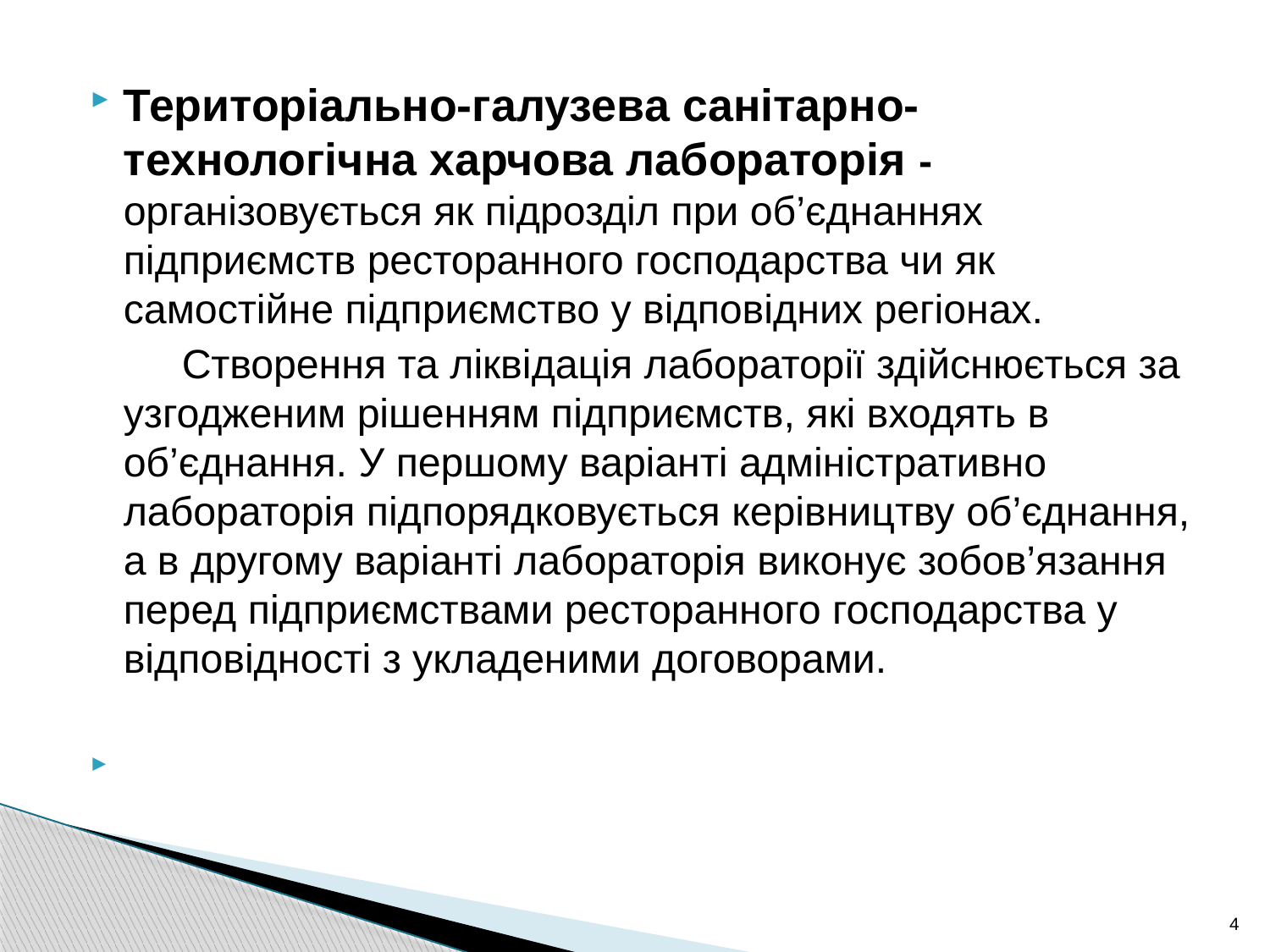

Територіально-галузева санітарно-технологічна харчова лабораторія - організовується як підрозділ при об’єднаннях підприємств ресторанного господарства чи як самостійне підприємство у відповідних регіонах.
        Створення та ліквідація лабораторії здійснюється за узгодженим рішенням підприємств, які входять в об’єднання. У першому варіанті адміністративно лабораторія підпорядковується керівництву об’єднання, а в другому варіанті лабораторія виконує зобов’язання перед підприємствами ресторанного господарства у відповідності з укладеними договорами.

4